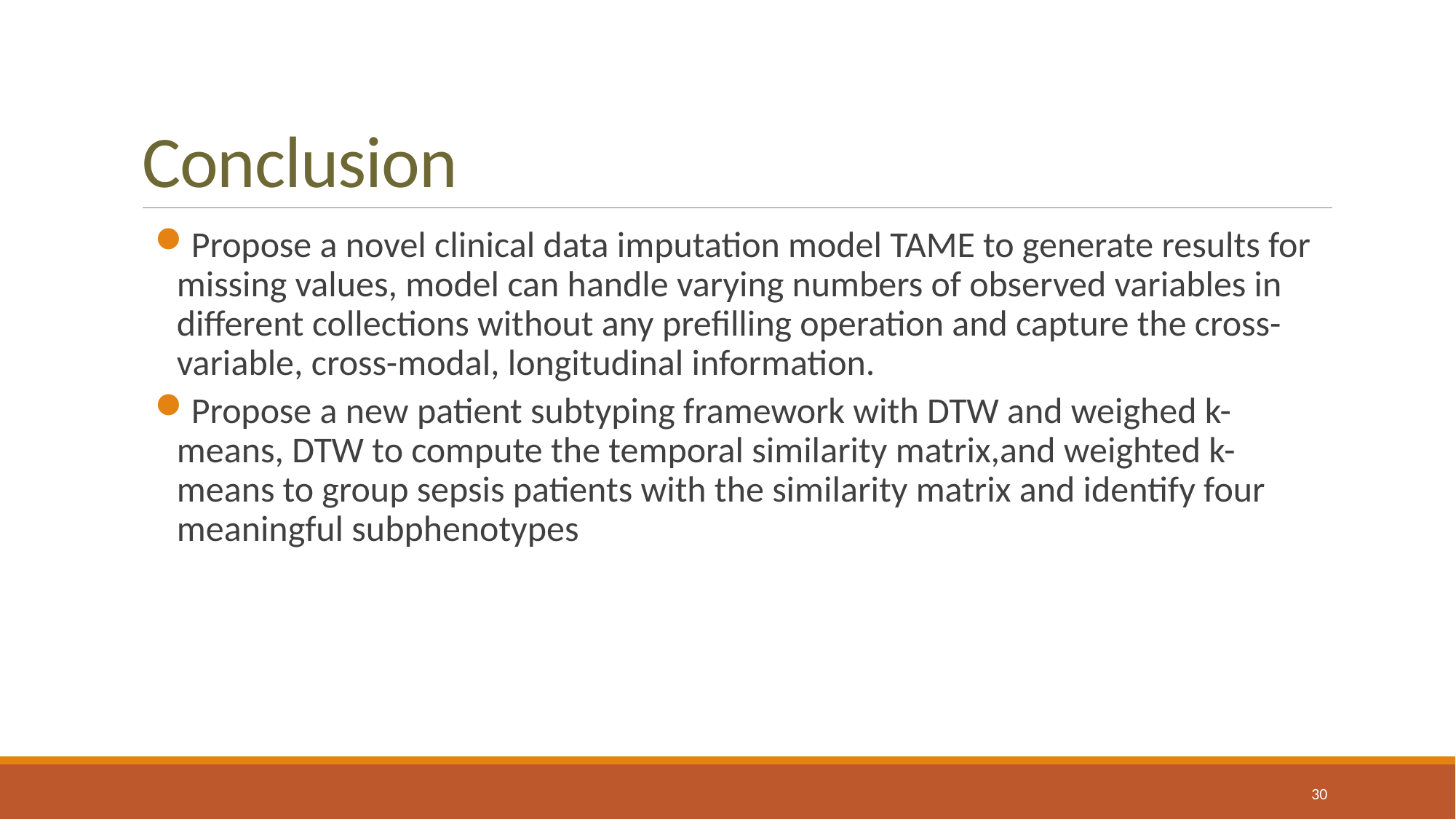

# Conclusion
Propose a novel clinical data imputation model TAME to generate results for missing values, model can handle varying numbers of observed variables in different collections without any prefilling operation and capture the cross-variable, cross-modal, longitudinal information.
Propose a new patient subtyping framework with DTW and weighed k-means, DTW to compute the temporal similarity matrix,and weighted k-means to group sepsis patients with the similarity matrix and identify four meaningful subphenotypes
30